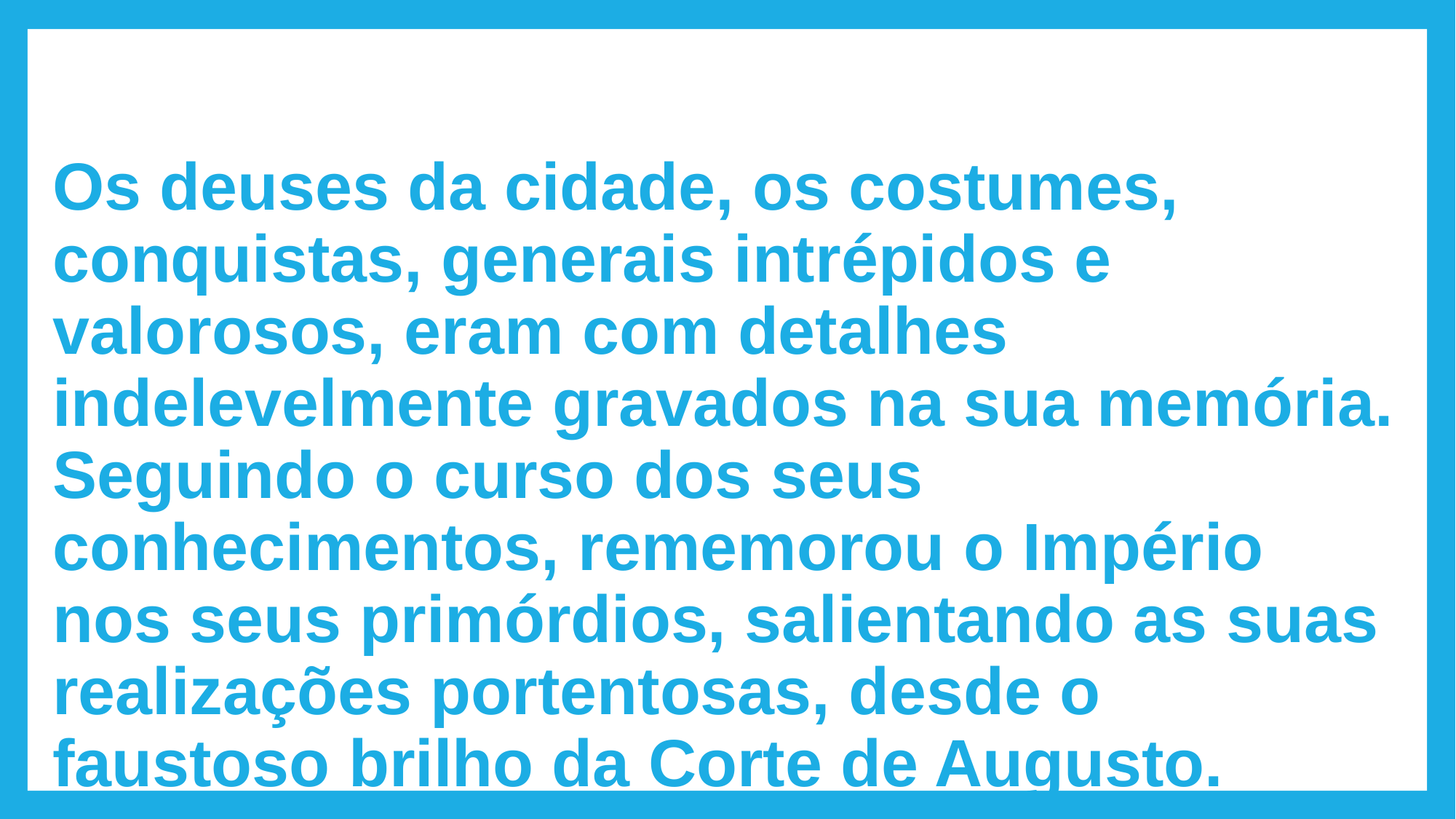

# Os deuses da cidade, os costumes, conquistas, generais intrépidos e valorosos, eram com detalhes indelevelmente gravados na sua memória. Seguindo o curso dos seus conhecimentos, rememorou o Império nos seus primórdios, salientando as suas realizações portentosas, desde o faustoso brilho da Corte de Augusto.